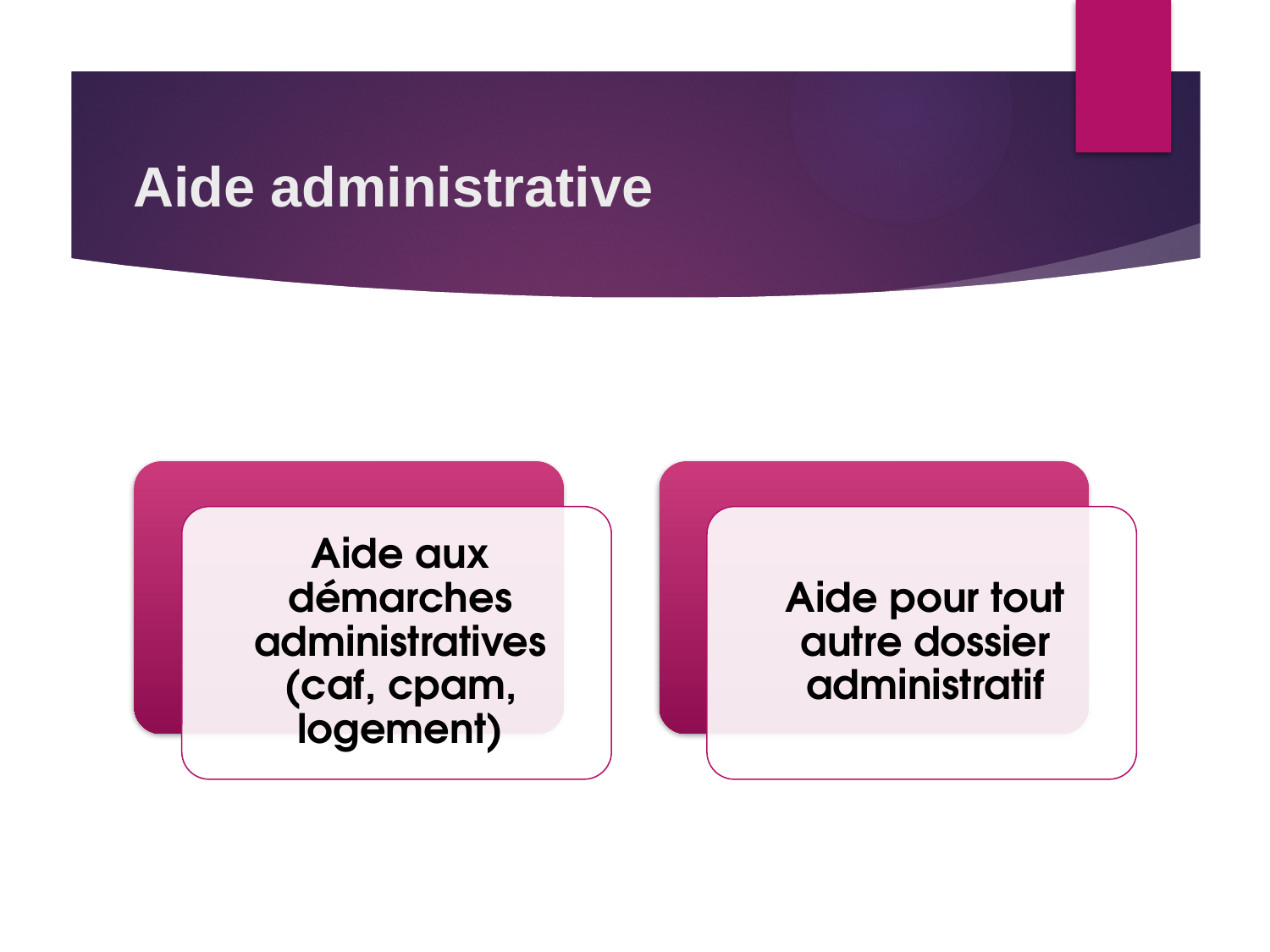

# Aide administrative
Aide aux démarches administratives (caf, cpam, logement)
Aide pour tout autre dossier administratif